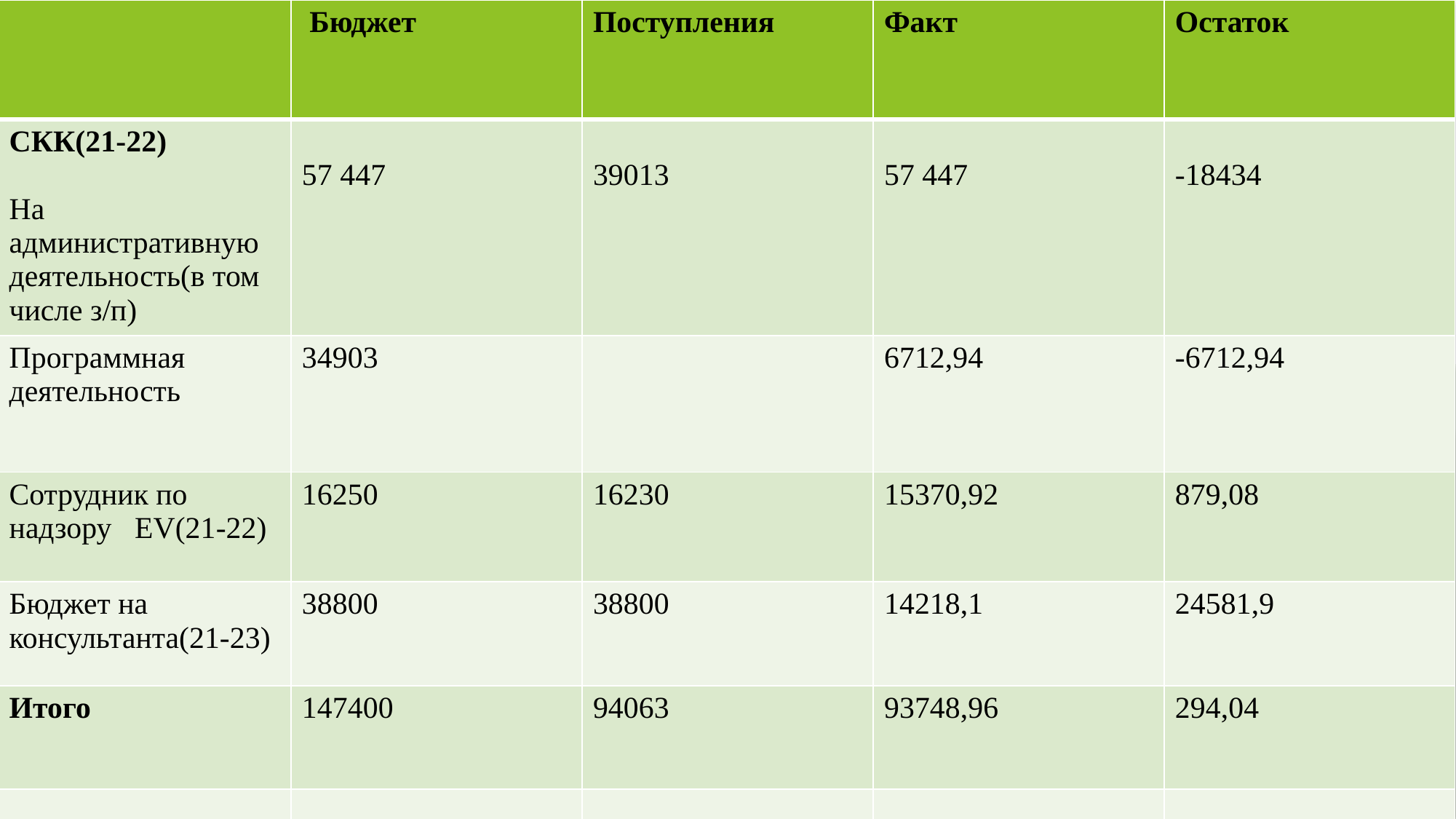

|  | Бюджет | Поступления | Факт | Остаток |
| --- | --- | --- | --- | --- |
| СКК(21-22) На административную деятельность(в том числе з/п) | 57 447 | 39013 | 57 447 | -18434 |
| Программная деятельность | 34903 |  | 6712,94 | -6712,94 |
| Сотрудник по надзору EV(21-22) | 16250 | 16230 | 15370,92 | 879,08 |
| Бюджет на консультанта(21-23) | 38800 | 38800 | 14218,1 | 24581,9 |
| Итого | 147400 | 94063 | 93748,96 | 294,04 |
|  |  |  |  |  |